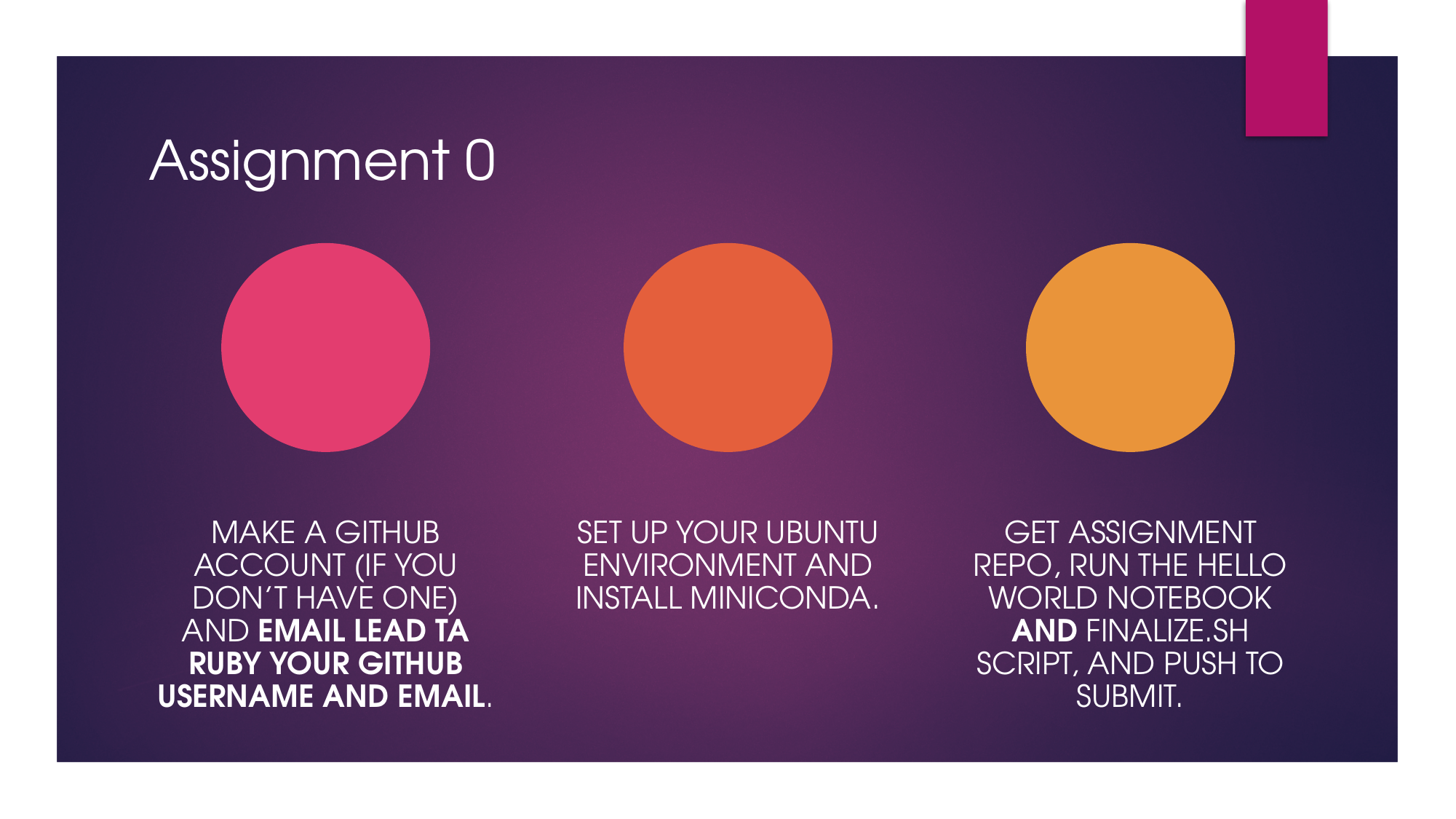

# Assignment 0
Make a GitHub account (if you don’t have one) and email lead TA ruby YOUR github USERNAME AND EMAIL.
Set up your Ubuntu environment and install Miniconda.
Get assignment repo, run the hello world notebook and finalize.sh script, and push to submit.